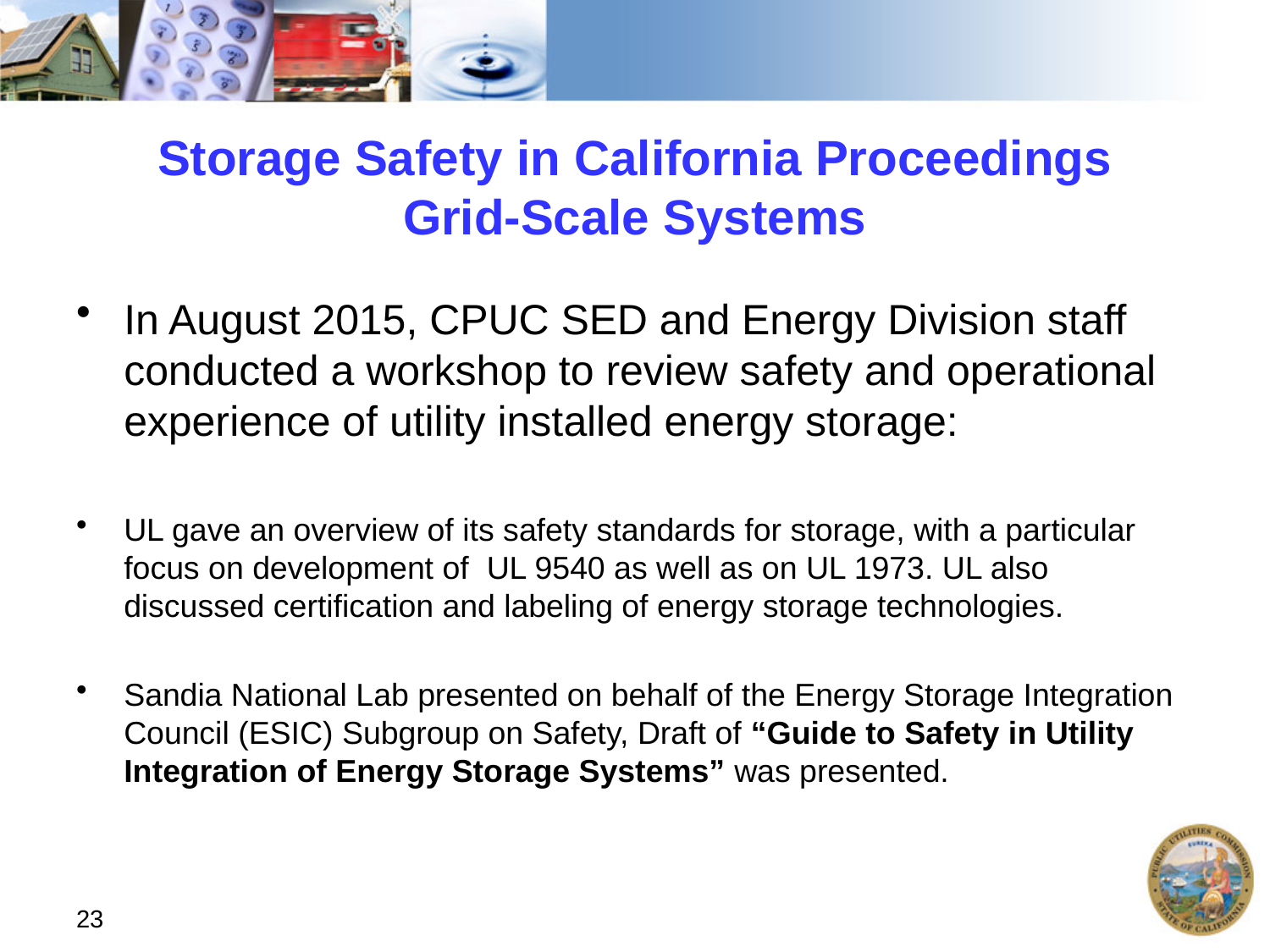

# Storage Safety in California Proceedings Grid-Scale Systems
In August 2015, CPUC SED and Energy Division staff conducted a workshop to review safety and operational experience of utility installed energy storage:

UL gave an overview of its safety standards for storage, with a particular focus on development of  UL 9540 as well as on UL 1973. UL also discussed certification and labeling of energy storage technologies.

Sandia National Lab presented on behalf of the Energy Storage Integration Council (ESIC) Subgroup on Safety, Draft of “Guide to Safety in Utility Integration of Energy Storage Systems” was presented.

23